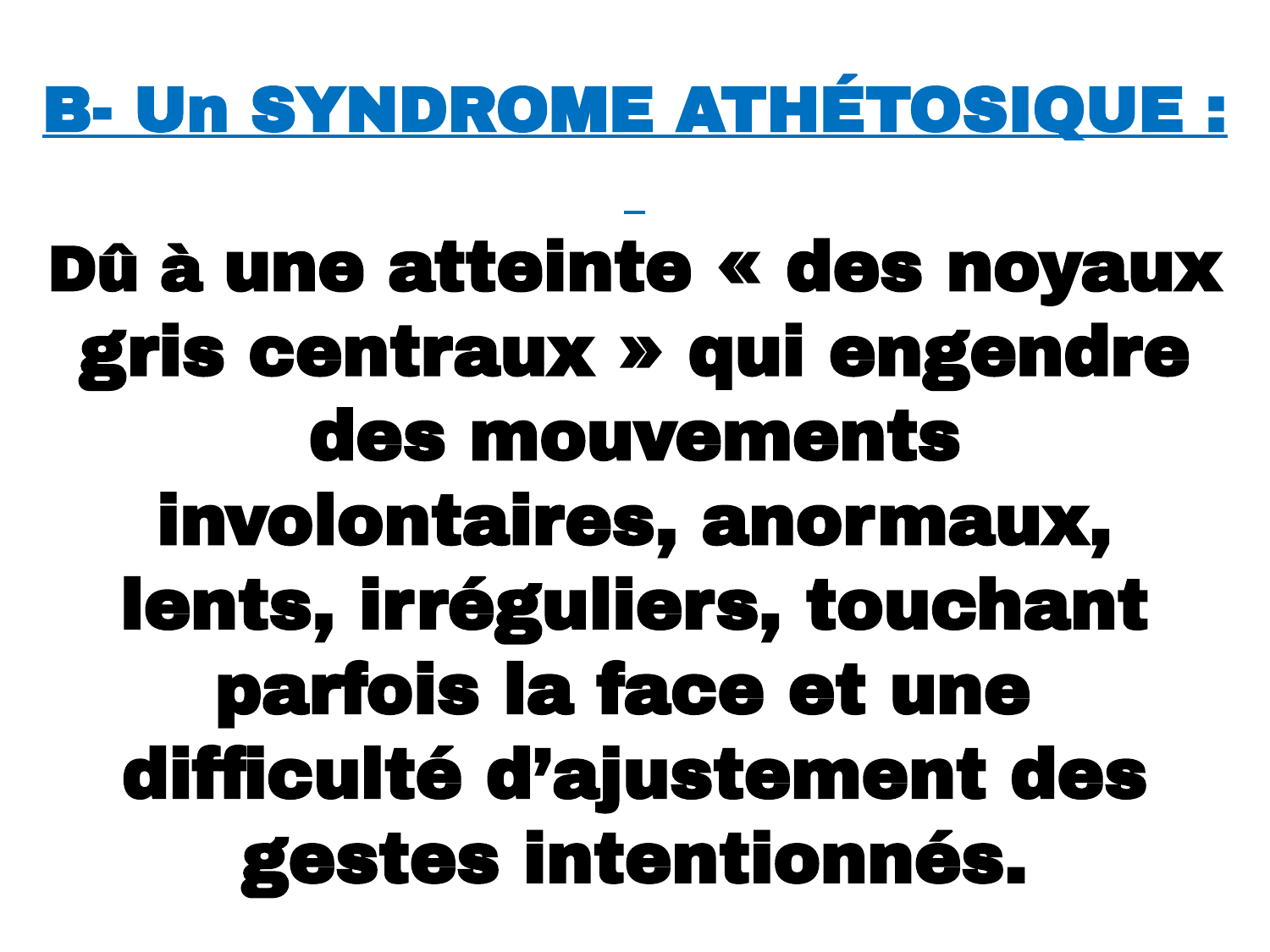

# B- Un SYNDROME ATHÉTOSIQUE : Dû à une atteinte « des noyaux gris centraux » qui engendre des mouvements involontaires, anormaux, lents, irréguliers, touchant parfois la face et une  difficulté d’ajustement des gestes intentionnés.